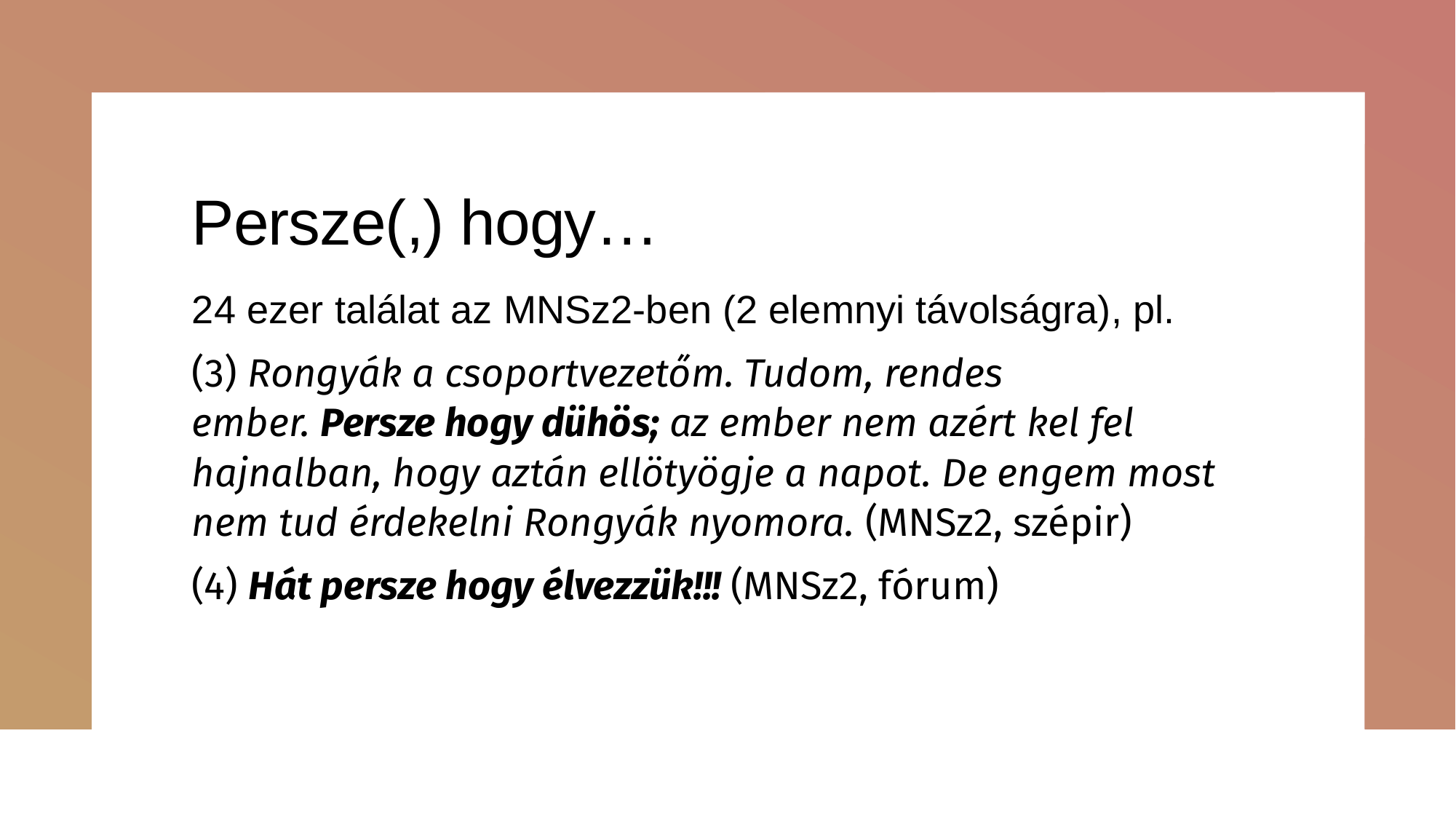

# Persze(,) hogy…
24 ezer találat az MNSz2-ben (2 elemnyi távolságra), pl.
(3) Rongyák a csoportvezetőm. Tudom, rendes ember. Persze hogy dühös; az ember nem azért kel fel hajnalban, hogy aztán ellötyögje a napot. De engem most nem tud érdekelni Rongyák nyomora. (MNSz2, szépir)
(4) Hát persze hogy élvezzük!!! (MNSz2, fórum)